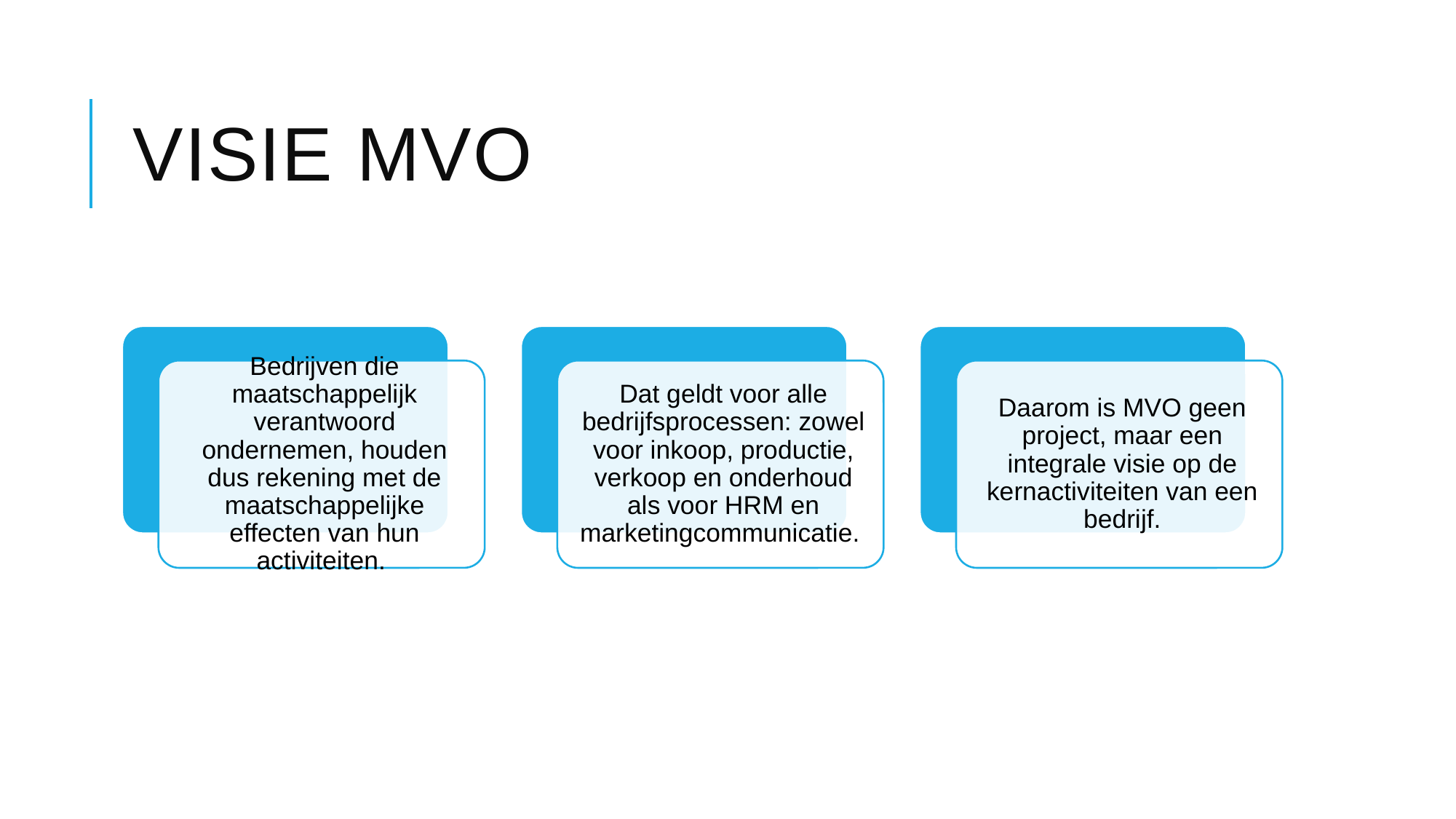

# Visie MVO
Bedrijven die maatschappelijk verantwoord ondernemen, houden dus rekening met de maatschappelijke effecten van hun activiteiten.
Dat geldt voor alle bedrijfsprocessen: zowel voor inkoop, productie, verkoop en onderhoud als voor HRM en marketingcommunicatie.
Daarom is MVO geen project, maar een integrale visie op de kernactiviteiten van een bedrijf.